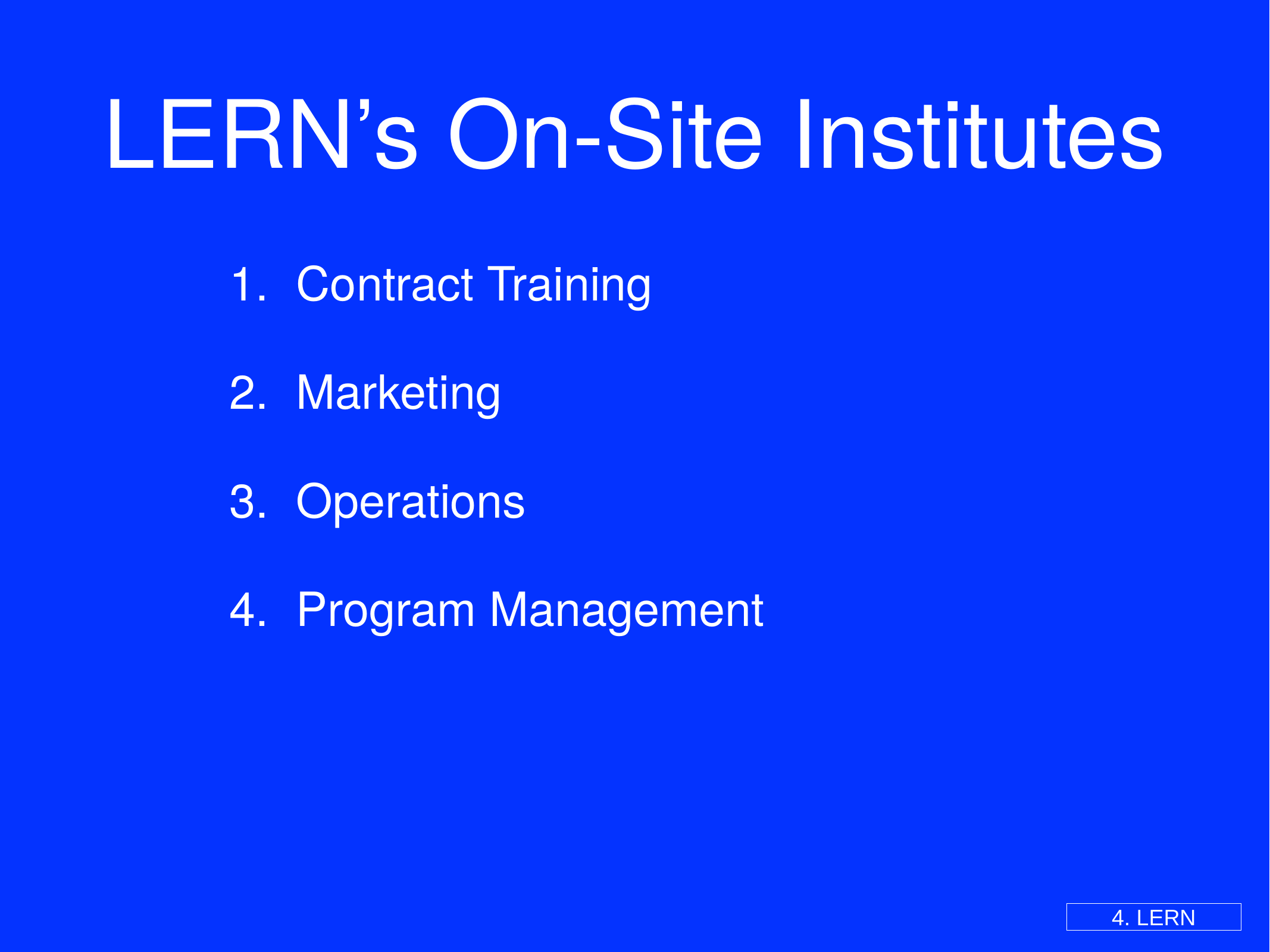

# LERN’s On-Site Institutes
Contract Training
Marketing
Operations
Program Management
4. LERN